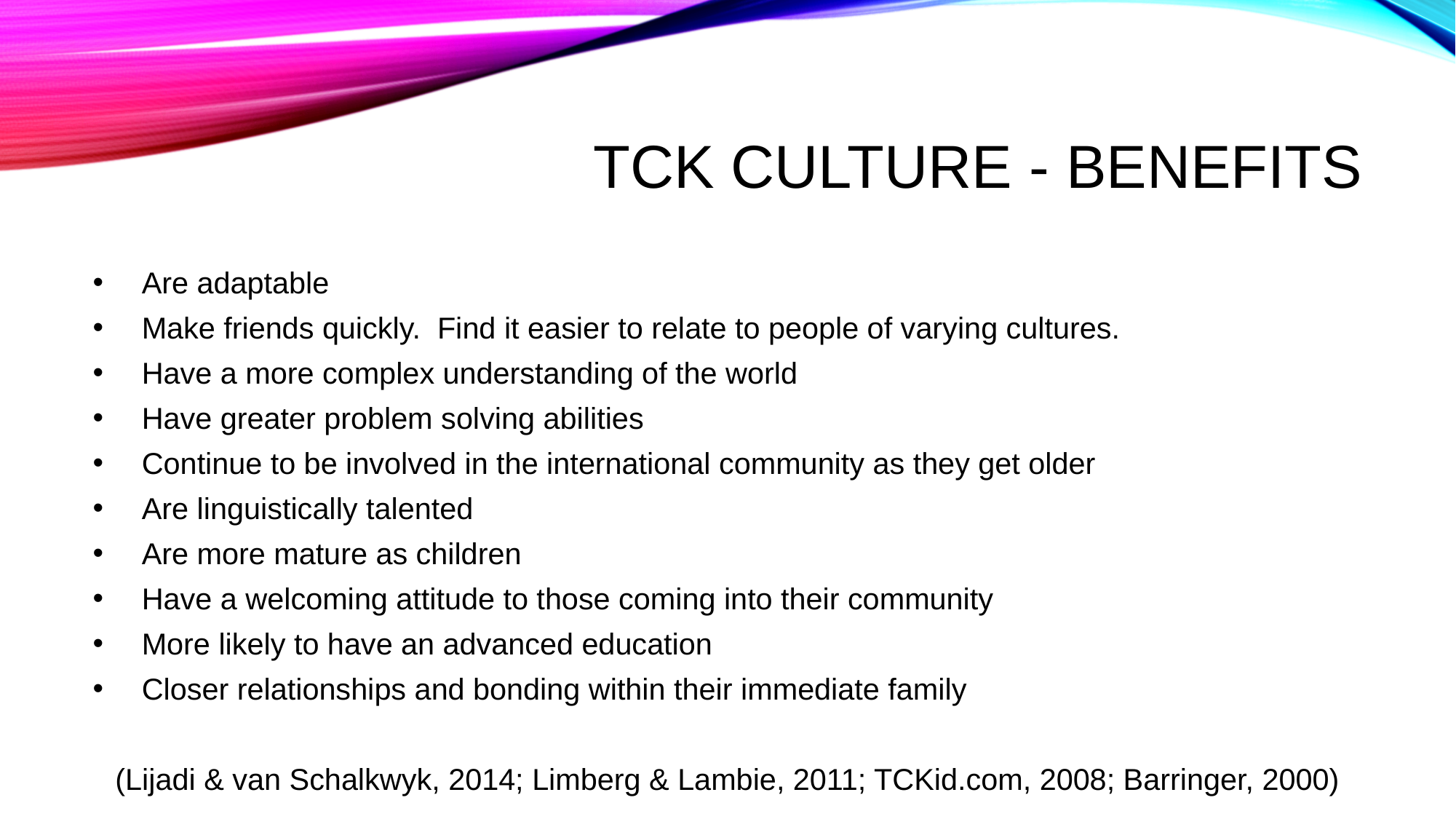

# Tck culture - benefits
Are adaptable
Make friends quickly.  Find it easier to relate to people of varying cultures.
Have a more complex understanding of the world
Have greater problem solving abilities
Continue to be involved in the international community as they get older
Are linguistically talented
Are more mature as children
Have a welcoming attitude to those coming into their community
More likely to have an advanced education
Closer relationships and bonding within their immediate family

(Lijadi & van Schalkwyk, 2014; Limberg & Lambie, 2011; TCKid.com, 2008; Barringer, 2000)